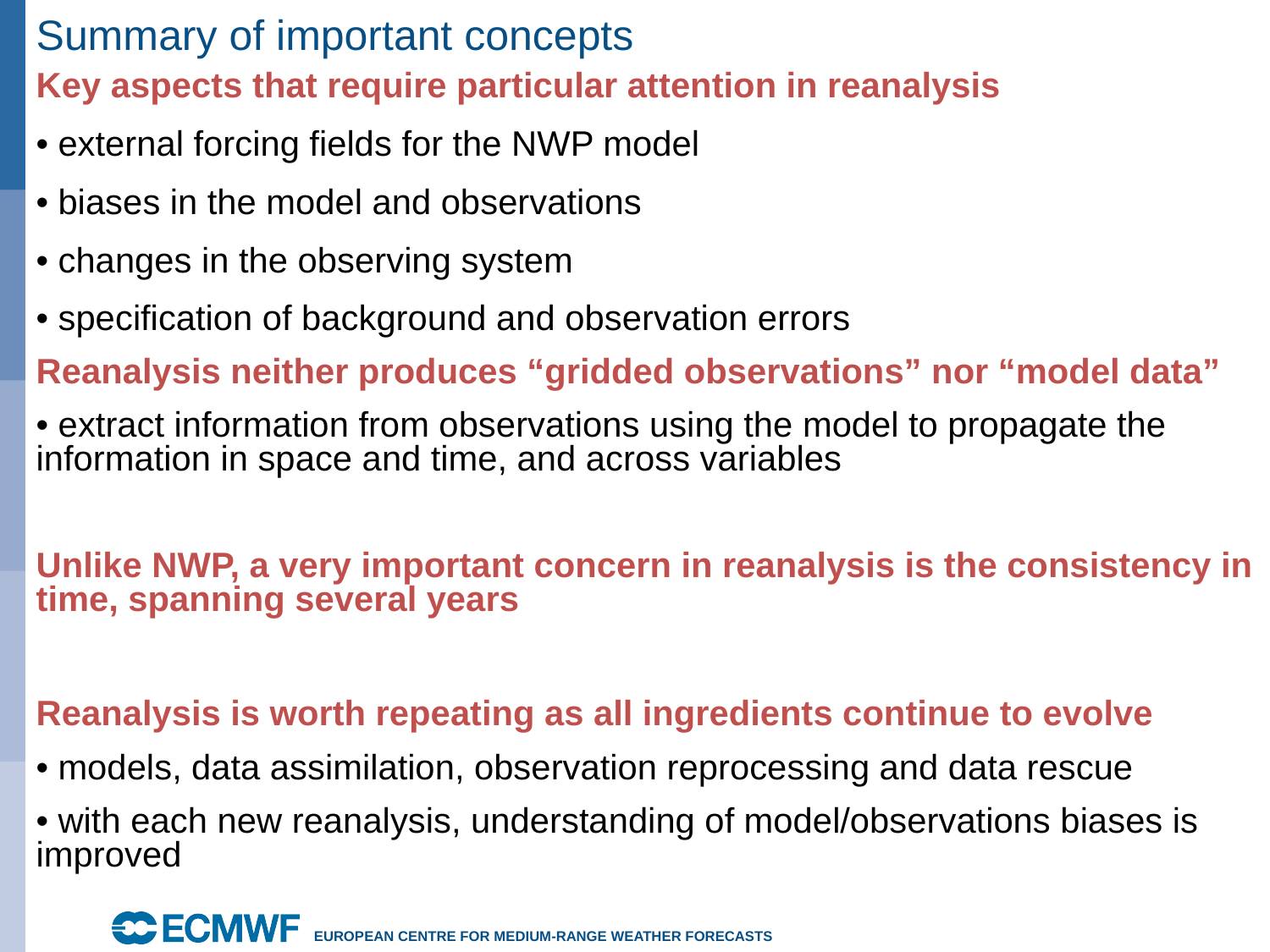

# Summary of important concepts
Key aspects that require particular attention in reanalysis
• external forcing fields for the NWP model
• biases in the model and observations
• changes in the observing system
• specification of background and observation errors
Reanalysis neither produces “gridded observations” nor “model data”
• extract information from observations using the model to propagate the information in space and time, and across variables

Unlike NWP, a very important concern in reanalysis is the consistency in time, spanning several years

Reanalysis is worth repeating as all ingredients continue to evolve
• models, data assimilation, observation reprocessing and data rescue
• with each new reanalysis, understanding of model/observations biases is improved